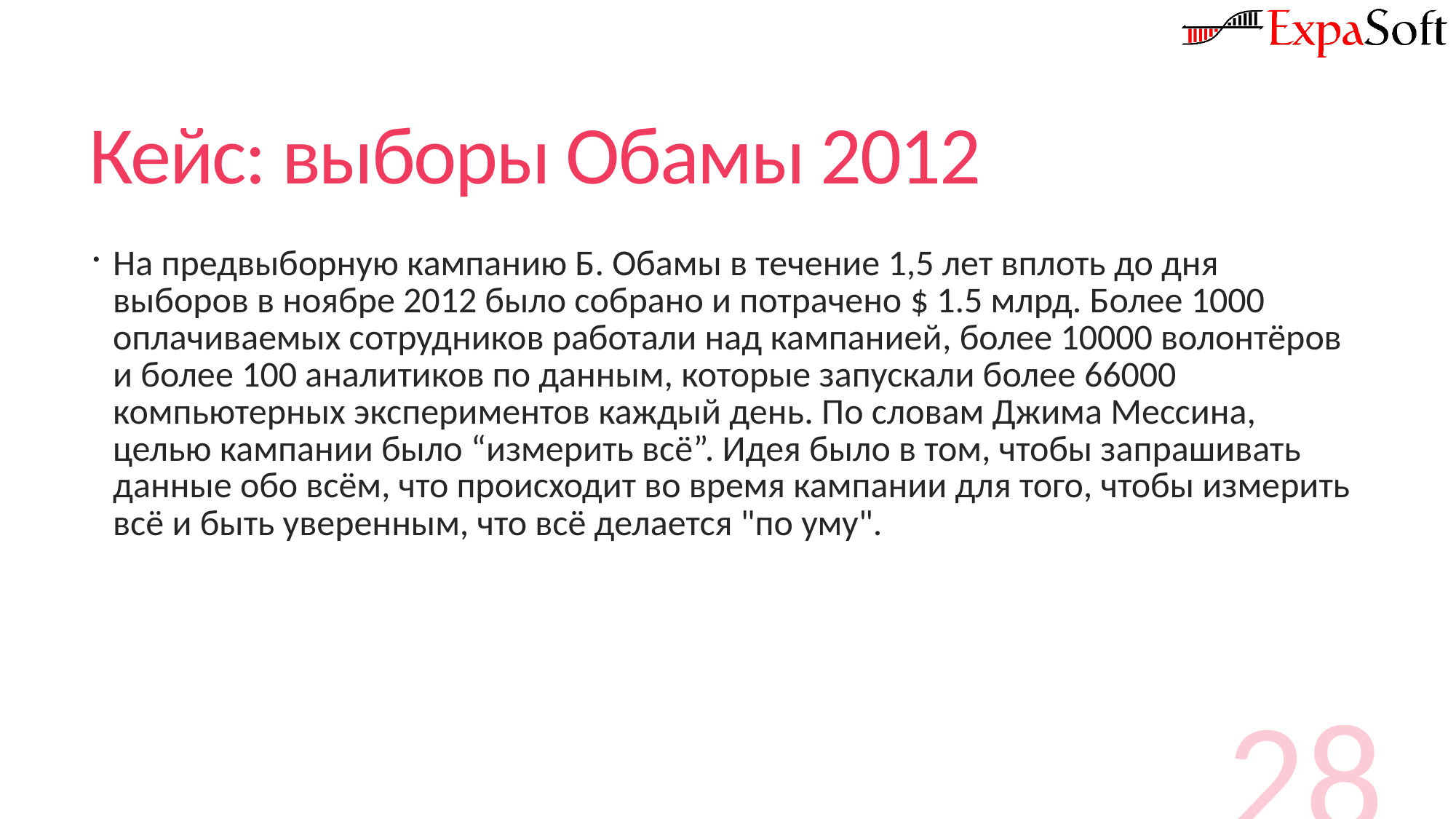

# Кейс: выборы Обамы 2012
На предвыборную кампанию Б. Обамы в течение 1,5 лет вплоть до дня выборов в ноябре 2012 было собрано и потрачено $ 1.5 млрд. Более 1000 оплачиваемых сотрудников работали над кампанией, более 10000 волонтёров и более 100 аналитиков по данным, которые запускали более 66000 компьютерных экспериментов каждый день. По словам Джима Мессина, целью кампании было “измерить всё”. Идея было в том, чтобы запрашивать данные обо всём, что происходит во время кампании для того, чтобы измерить всё и быть уверенным, что всё делается "по уму".

28